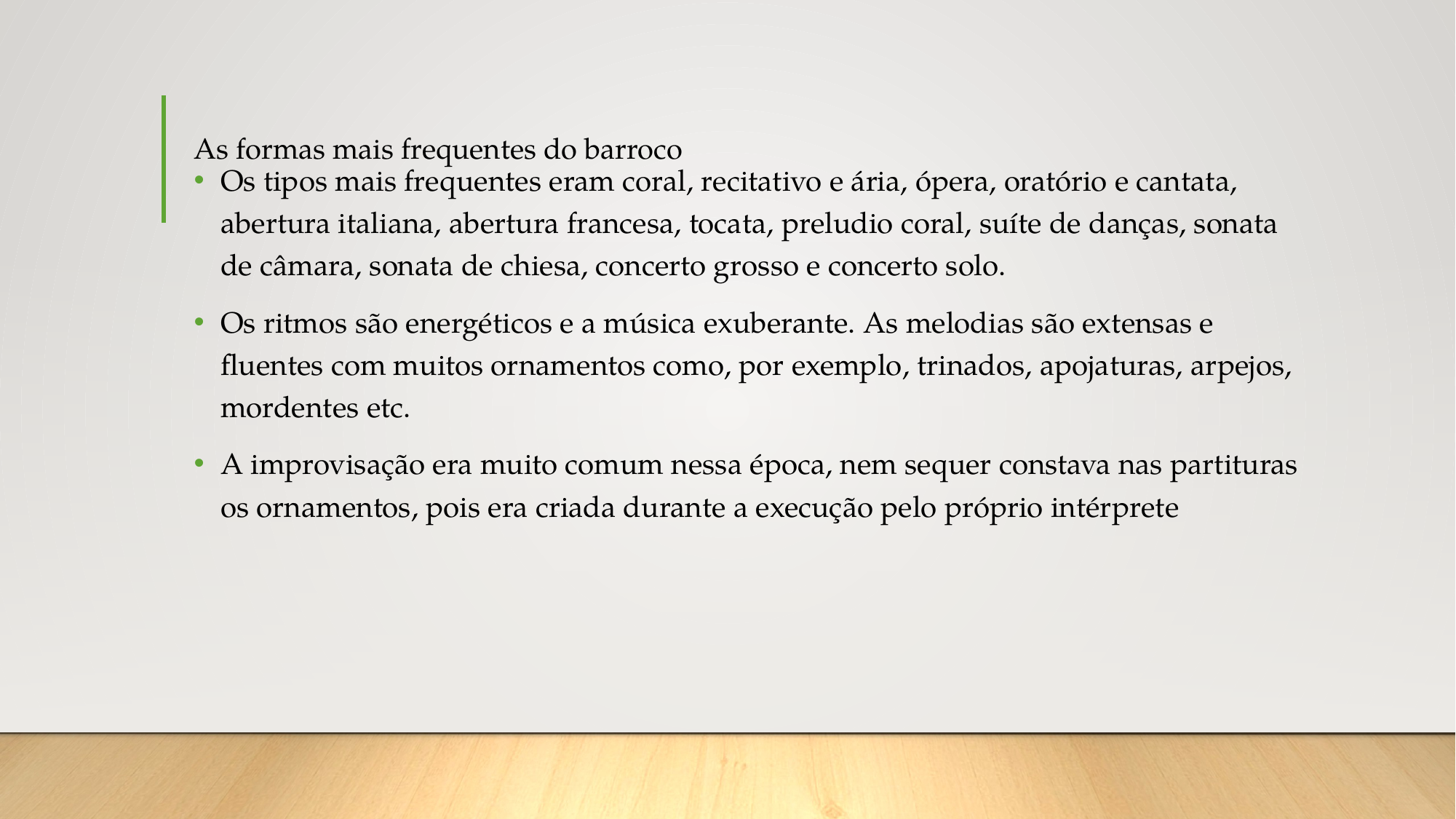

# As formas mais frequentes do barroco
Os tipos mais frequentes eram coral, recitativo e ária, ópera, oratório e cantata, abertura italiana, abertura francesa, tocata, preludio coral, suíte de danças, sonata de câmara, sonata de chiesa, concerto grosso e concerto solo.
Os ritmos são energéticos e a música exuberante. As melodias são extensas e fluentes com muitos ornamentos como, por exemplo, trinados, apojaturas, arpejos, mordentes etc.
A improvisação era muito comum nessa época, nem sequer constava nas partituras os ornamentos, pois era criada durante a execução pelo próprio intérprete